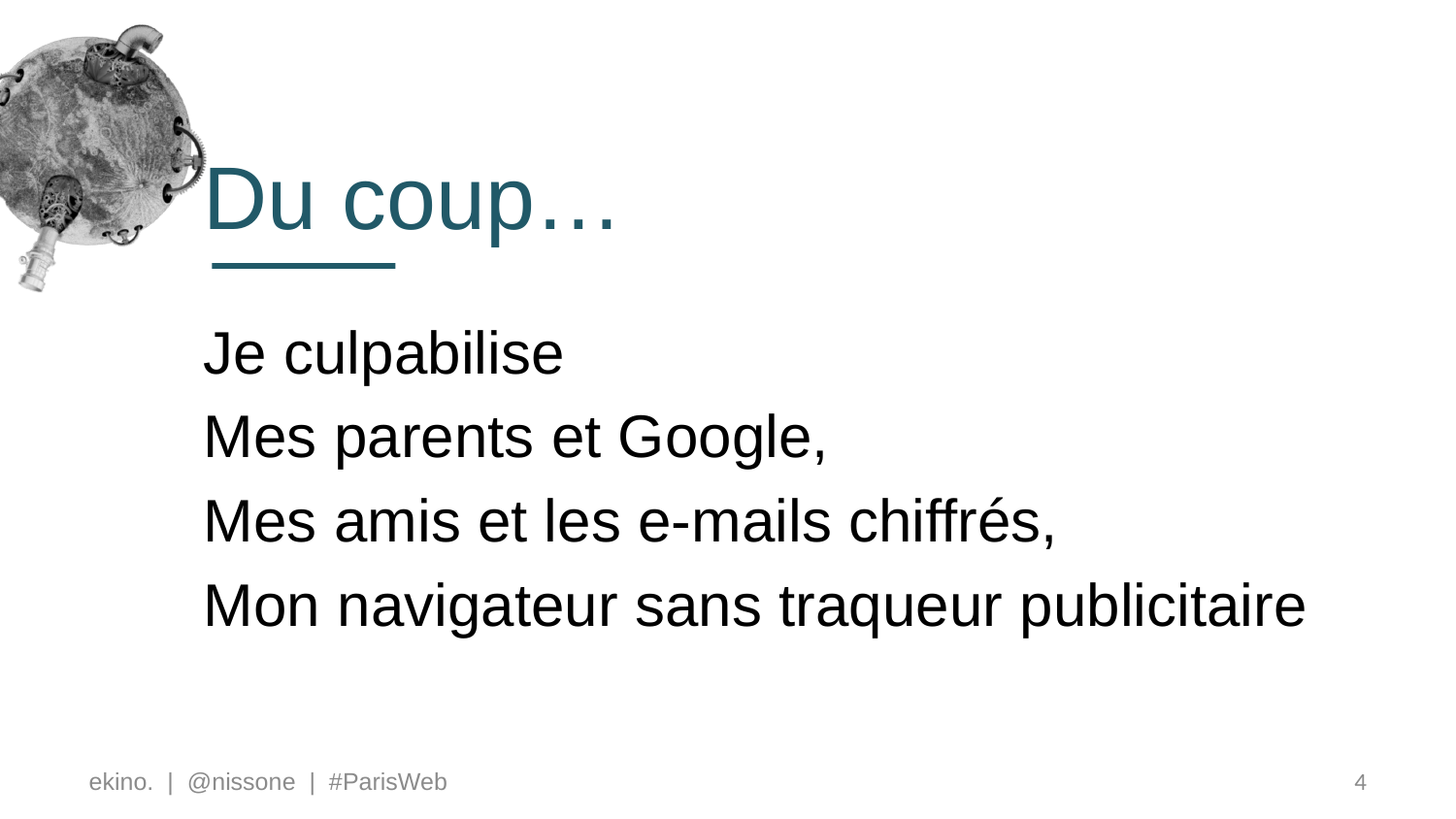

# Du coup…
Je culpabilise
Mes parents et Google,
Mes amis et les e-mails chiffrés,
Mon navigateur sans traqueur publicitaire

ekino.  |  @nissone  |  #ParisWeb
4